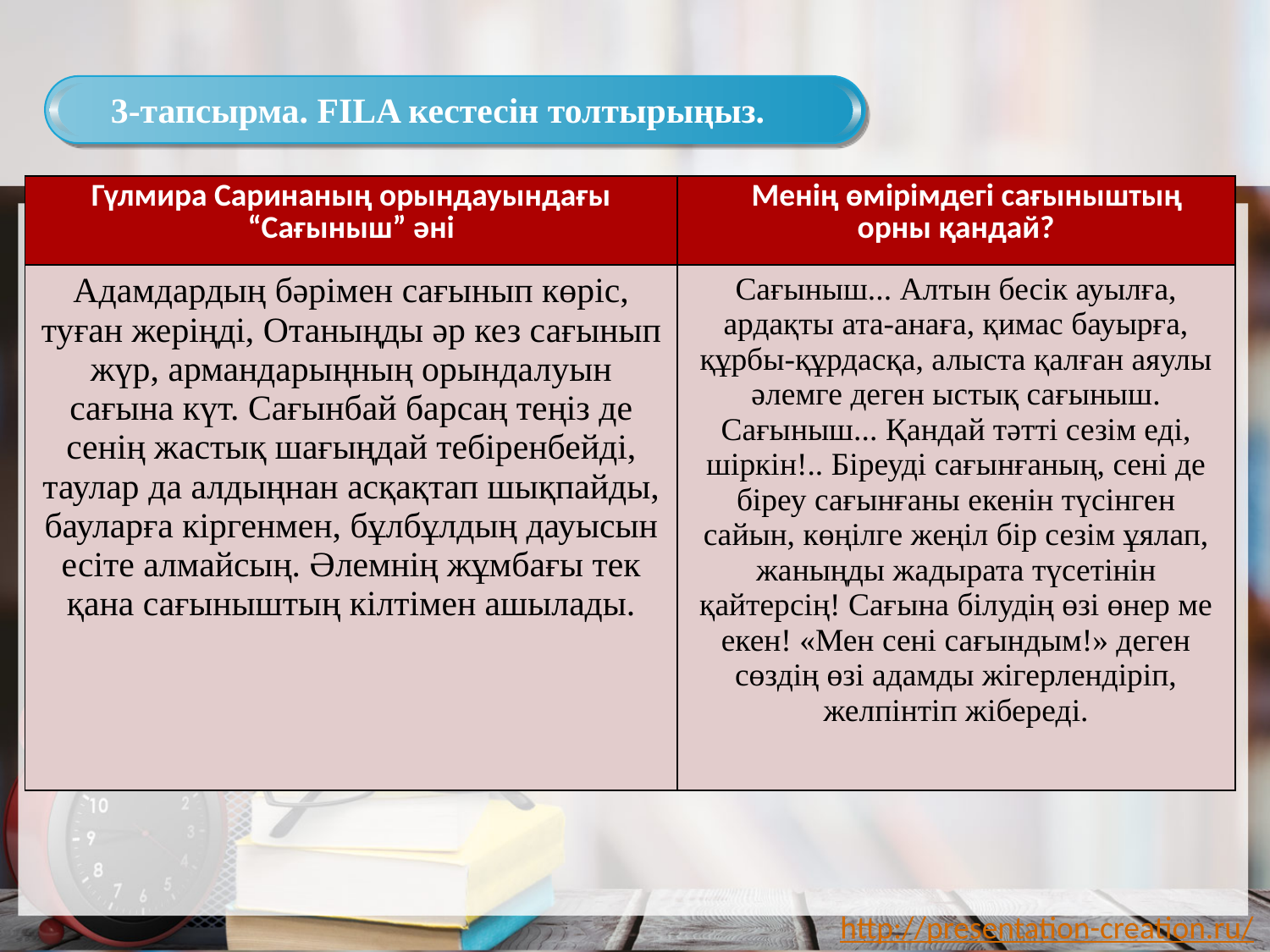

3-тапсырма. FILA кестесін толтырыңыз.
| Гүлмира Саринаның орындауындағы “Сағыныш” әні | Менің өмірімдегі сағыныштың орны қандай? |
| --- | --- |
| Адамдардың бәрімен сағынып көріс, туған жеріңді, Отаныңды әр кез сағынып жүр, армандарыңның орындалуын сағына күт. Сағынбай барсаң теңіз де сенің жастық шағыңдай тебіренбейді, таулар да алдыңнан асқақтап шықпайды, бауларға кіргенмен, бұлбұлдың дауысын есіте алмайсың. Әлемнің жұмбағы тек қана сағыныштың кілтімен ашылады. | Сағыныш... Алтын бесік ауылға, ардақты ата-анаға, қимас бауырға, құрбы-құрдасқа, алыста қалған аяулы әлемге деген ыстық сағыныш. Сағыныш... Қандай тәтті сезім еді, шіркін!.. Біреуді сағынғаның, сені де біреу сағынғаны екенін түсінген сайын, көңілге жеңіл бір сезім ұялап, жаныңды жадырата түсетінін қайтерсің! Сағына білудің өзі өнер ме екен! «Мен сені сағындым!» деген сөздің өзі адамды жігерлендіріп, желпінтіп жібереді. |